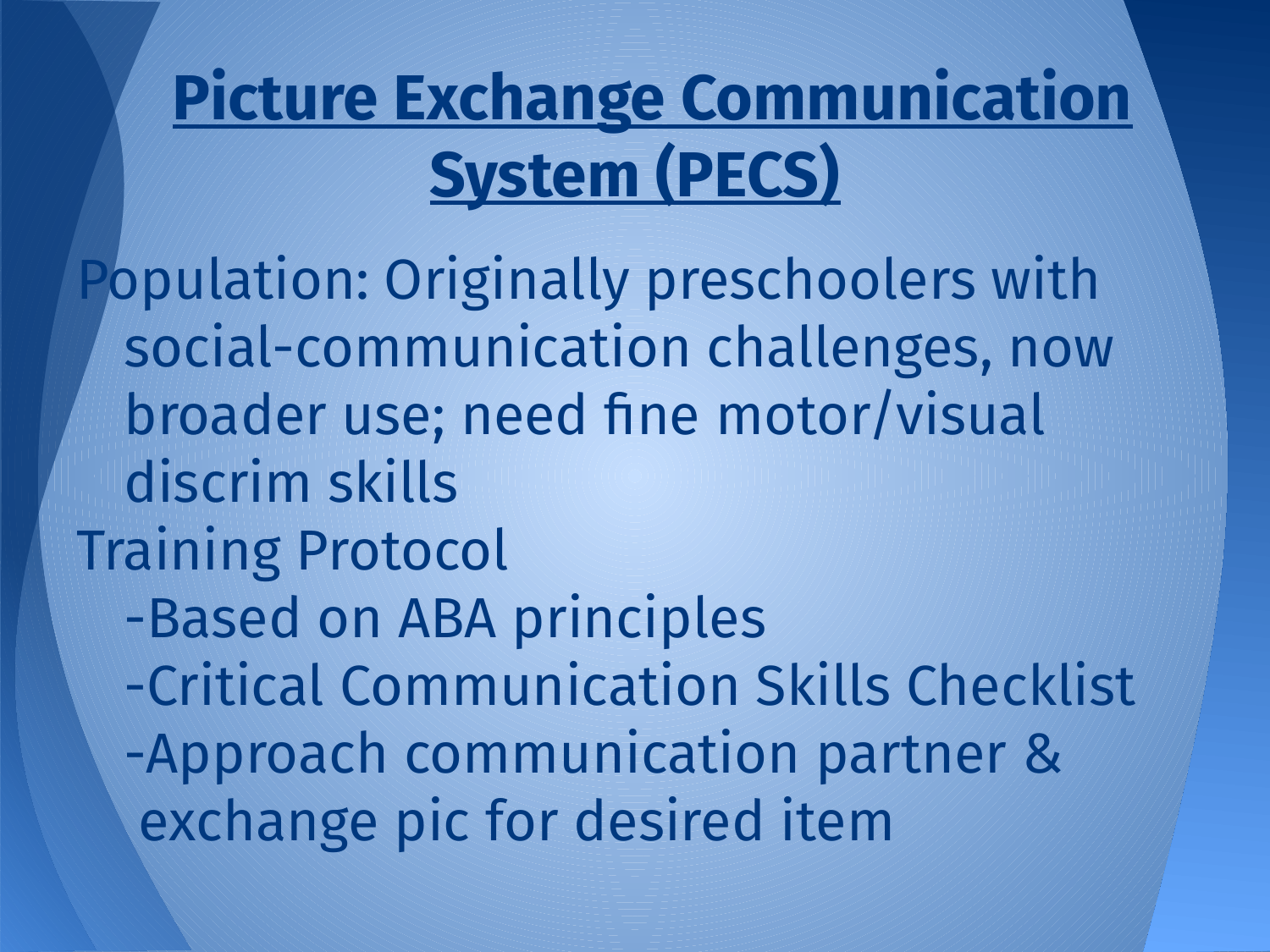

# Picture Exchange Communication System (PECS)
Population: Originally preschoolers with social-communication challenges, now broader use; need fine motor/visual discrim skills
Training Protocol
	-Based on ABA principles
	-Critical Communication Skills Checklist
	-Approach communication partner &
	 exchange pic for desired item